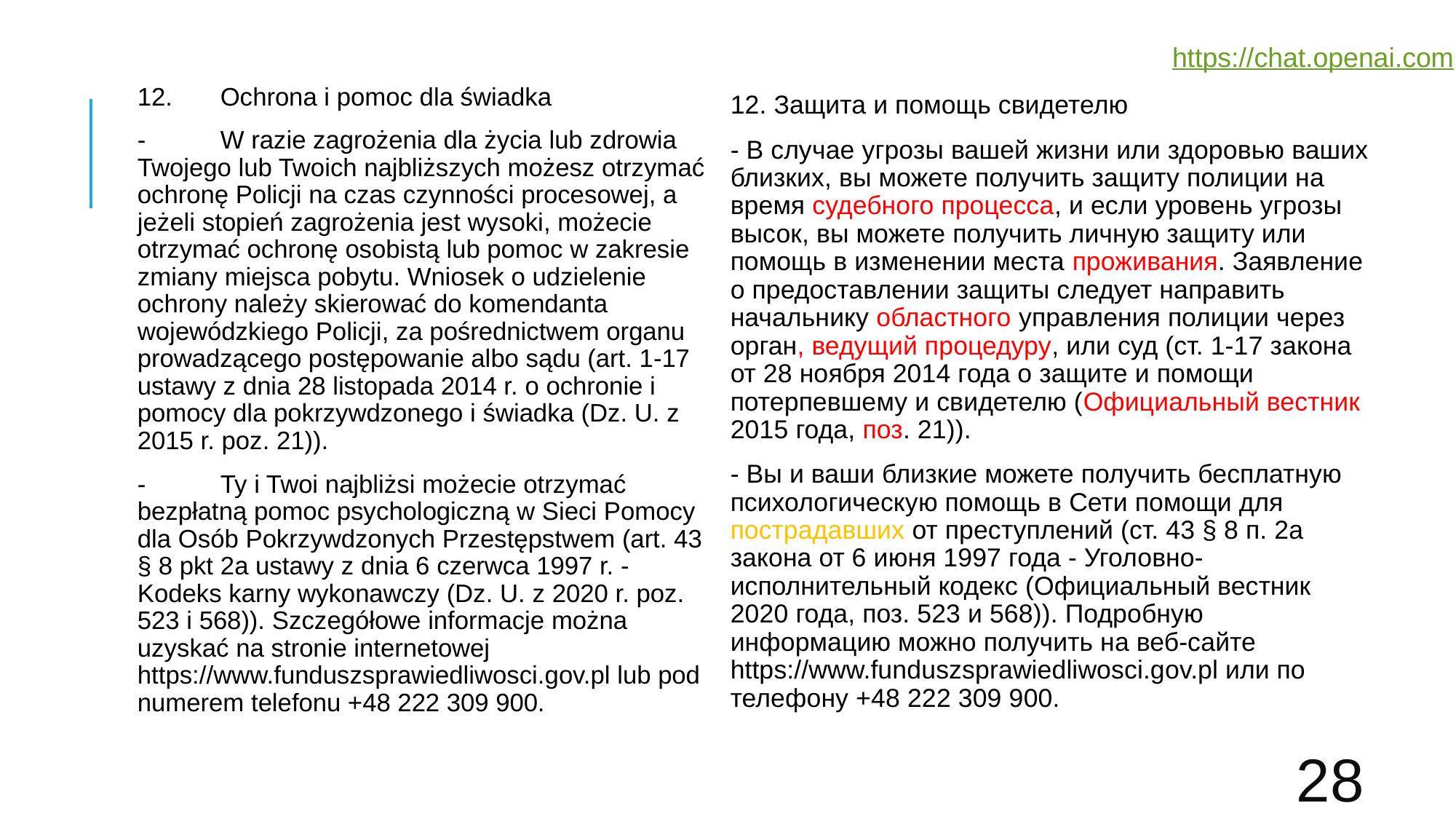

https://chat.openai.com
12.	Ochrona i pomoc dla świadka
-	W razie zagrożenia dla życia lub zdrowia Twojego lub Twoich najbliższych możesz otrzymać ochronę Policji na czas czynności procesowej, a jeżeli stopień zagrożenia jest wysoki, możecie otrzymać ochronę osobistą lub pomoc w zakresie zmiany miejsca pobytu. Wniosek o udzielenie ochrony należy skierować do komendanta wojewódzkiego Policji, za pośrednictwem organu prowadzącego postępowanie albo sądu (art. 1-17 ustawy z dnia 28 listopada 2014 r. o ochronie i pomocy dla pokrzywdzonego i świadka (Dz. U. z 2015 r. poz. 21)).
-	Ty i Twoi najbliżsi możecie otrzymać bezpłatną pomoc psychologiczną w Sieci Pomocy dla Osób Pokrzywdzonych Przestępstwem (art. 43 § 8 pkt 2a ustawy z dnia 6 czerwca 1997 r. - Kodeks karny wykonawczy (Dz. U. z 2020 r. poz. 523 i 568)). Szczegółowe informacje można uzyskać na stronie internetowej https://www.funduszsprawiedliwosci.gov.pl lub pod numerem telefonu +48 222 309 900.

12. Защита и помощь свидетелю
- В случае угрозы вашей жизни или здоровью ваших близких, вы можете получить защиту полиции на время судебного процесса, и если уровень угрозы высок, вы можете получить личную защиту или помощь в изменении места проживания. Заявление о предоставлении защиты следует направить начальнику областного управления полиции через орган, ведущий процедуру, или суд (ст. 1-17 закона от 28 ноября 2014 года о защите и помощи потерпевшему и свидетелю (Официальный вестник 2015 года, поз. 21)).
- Вы и ваши близкие можете получить бесплатную психологическую помощь в Сети помощи для пострадавших от преступлений (ст. 43 § 8 п. 2а закона от 6 июня 1997 года - Уголовно-исполнительный кодекс (Официальный вестник 2020 года, поз. 523 и 568)). Подробную информацию можно получить на веб-сайте https://www.funduszsprawiedliwosci.gov.pl или по телефону +48 222 309 900.
28